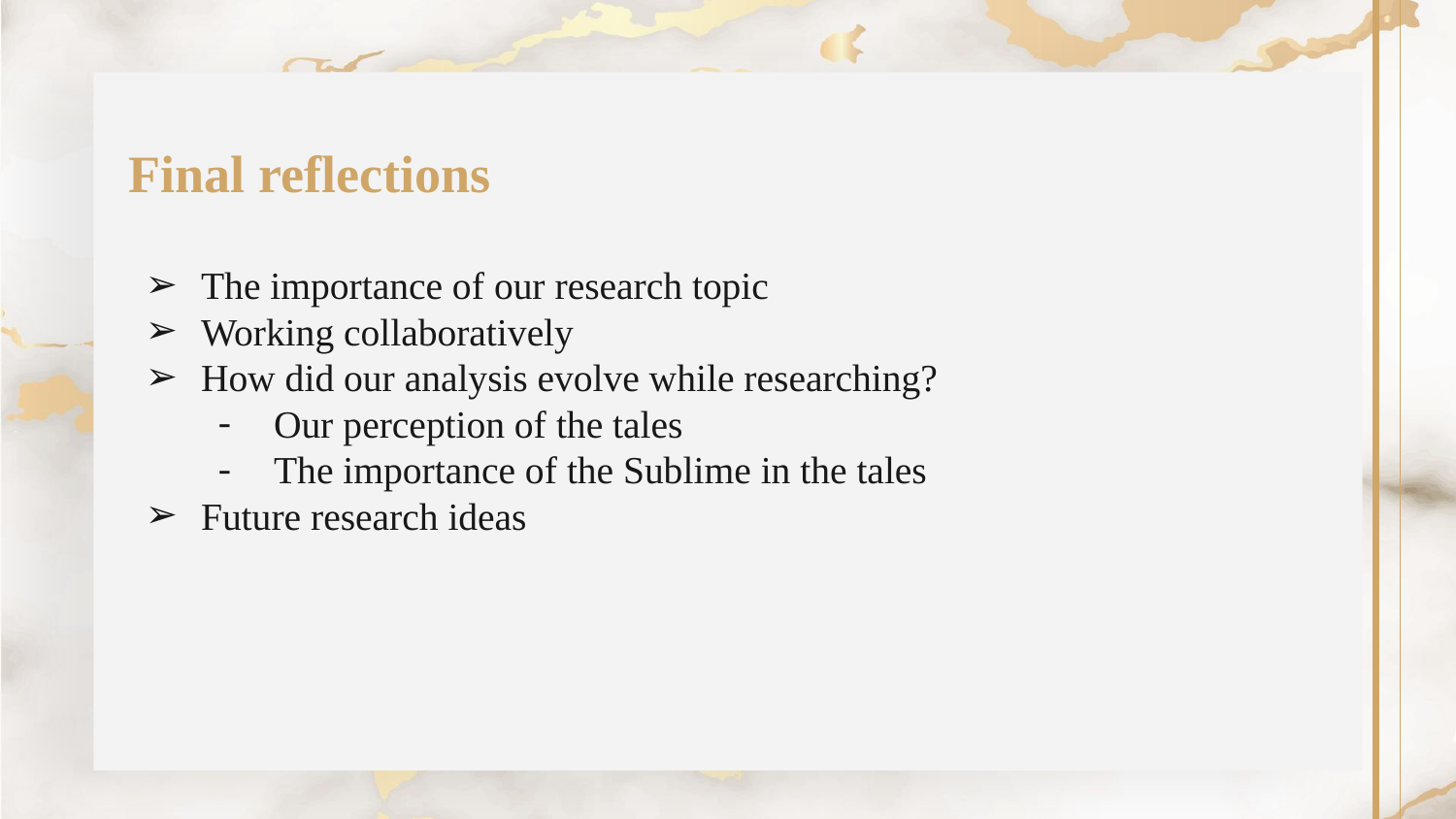

# Final reflections
The importance of our research topic
Working collaboratively
How did our analysis evolve while researching?
Our perception of the tales
The importance of the Sublime in the tales
Future research ideas